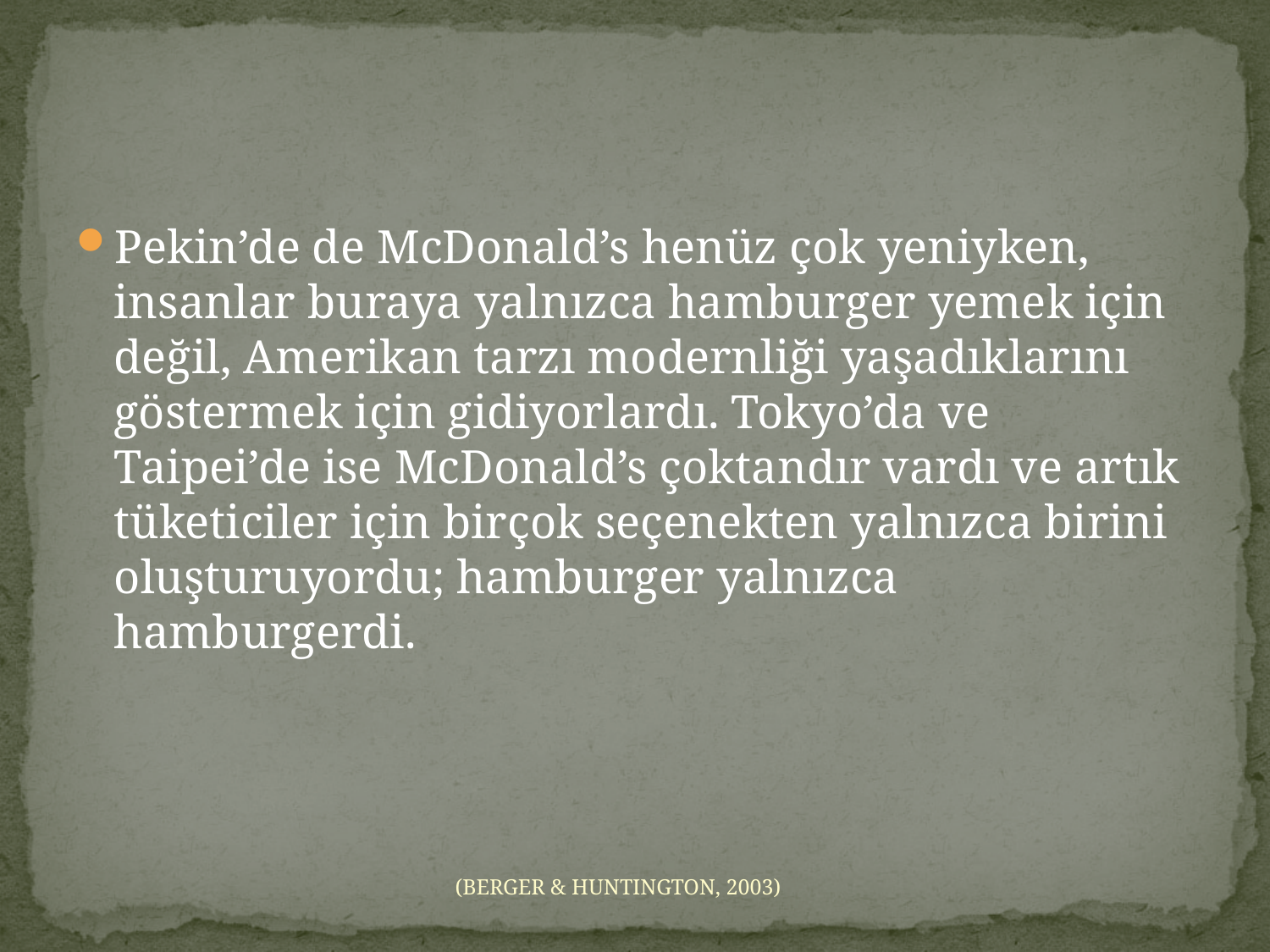

#
Pekin’de de McDonald’s henüz çok yeniyken, insanlar buraya yalnızca hamburger yemek için değil, Amerikan tarzı modernliği yaşadıklarını göstermek için gidiyorlardı. Tokyo’da ve Taipei’de ise McDonald’s çoktandır vardı ve artık tüketiciler için birçok seçenekten yalnızca birini oluşturuyordu; hamburger yalnızca hamburgerdi.
(BERGER & HUNTINGTON, 2003)